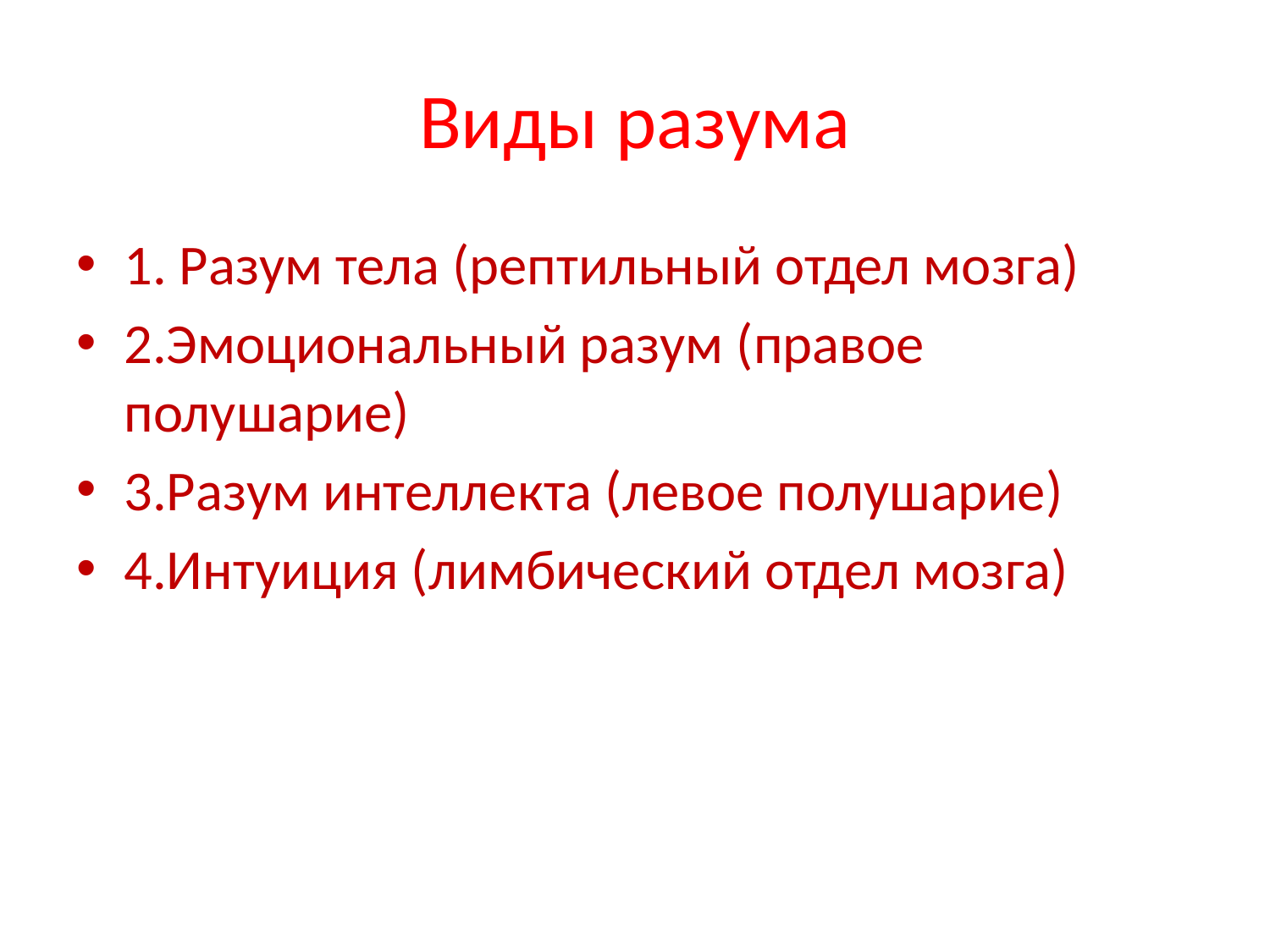

# Виды разума
1. Разум тела (рептильный отдел мозга)
2.Эмоциональный разум (правое полушарие)
3.Разум интеллекта (левое полушарие)
4.Интуиция (лимбический отдел мозга)